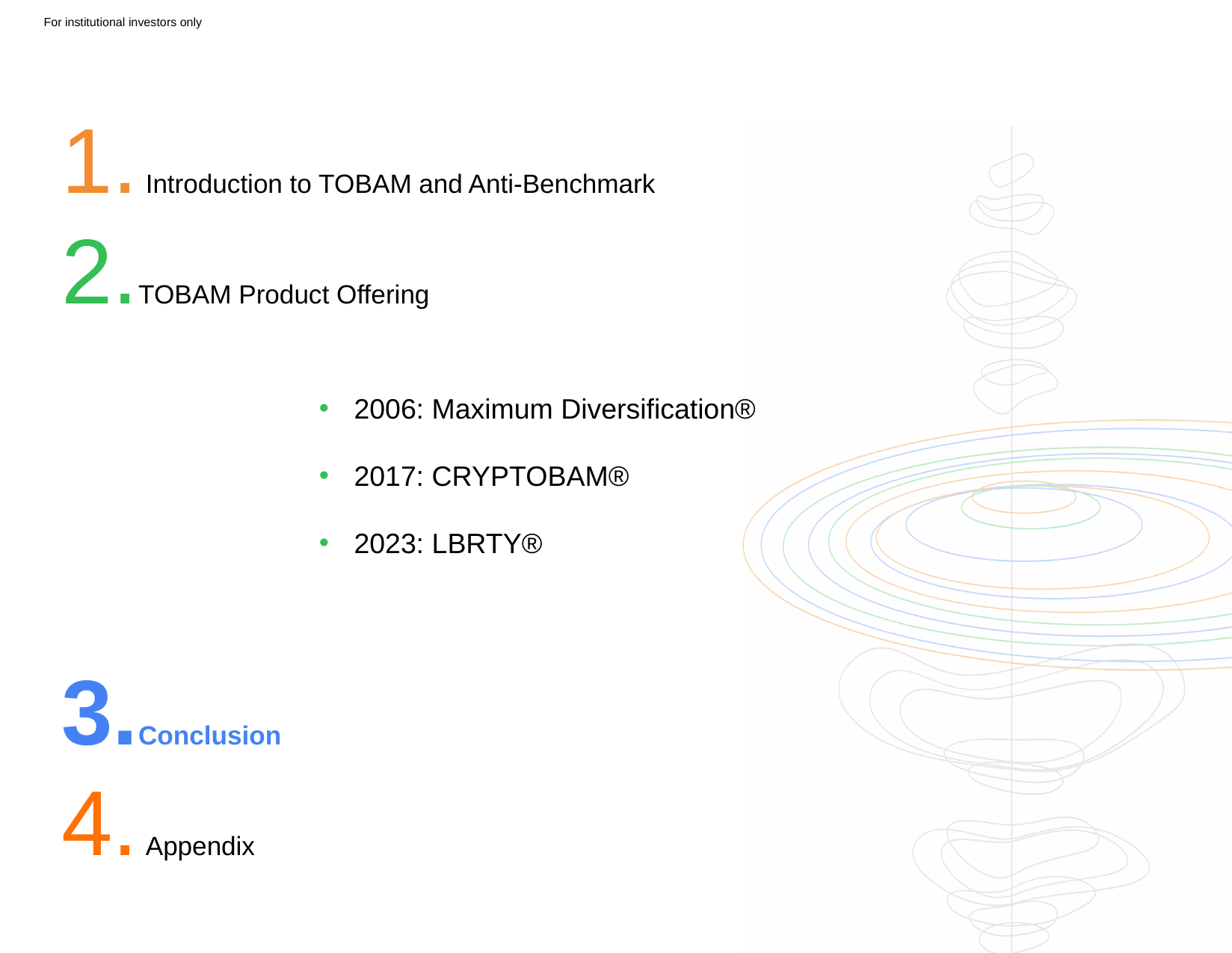

For institutional investors only
 Introduction to TOBAM and Anti-Benchmark
TOBAM Product Offering

Conclusion
 Appendix
2006: Maximum Diversification®

2017: CRYPTOBAM®

2023: LBRTY®